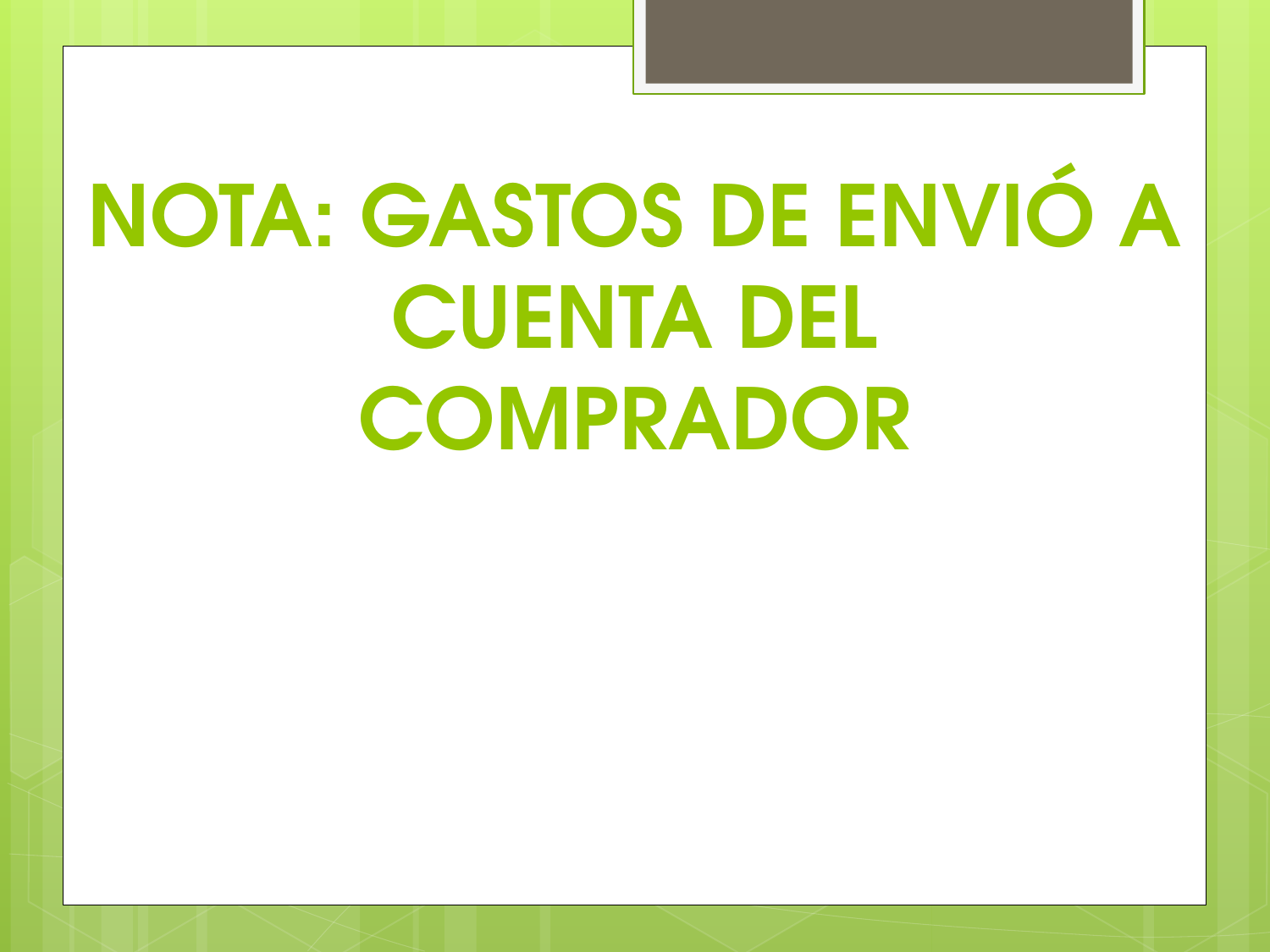

Nota: Gastos de envió a
Cuenta del
comprador